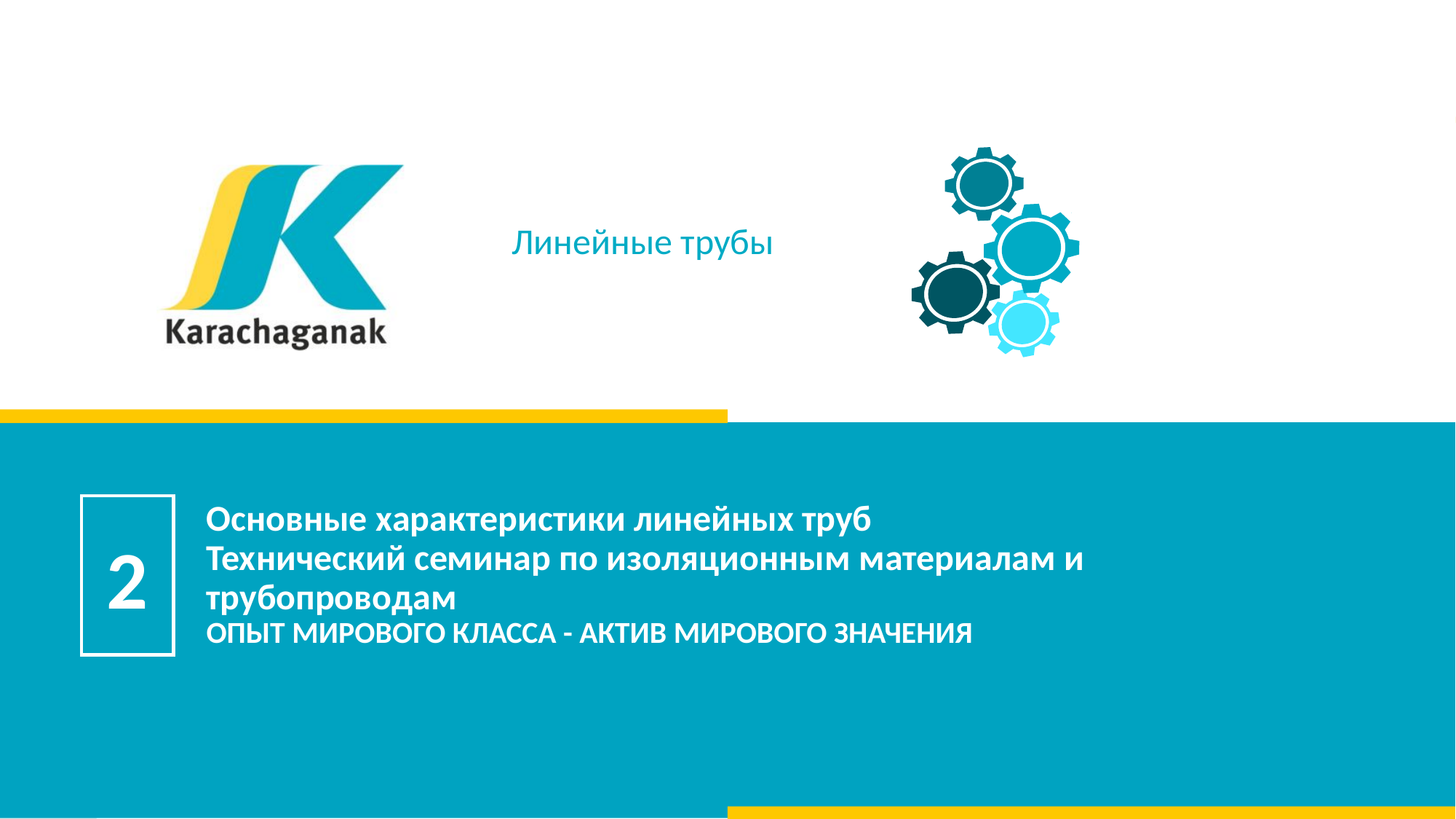

Линейные трубы
# Основные характеристики линейных труб Технический семинар по изоляционным материалам и трубопроводам ОПЫТ МИРОВОГО КЛАССА - АКТИВ МИРОВОГО ЗНАЧЕНИЯ
2